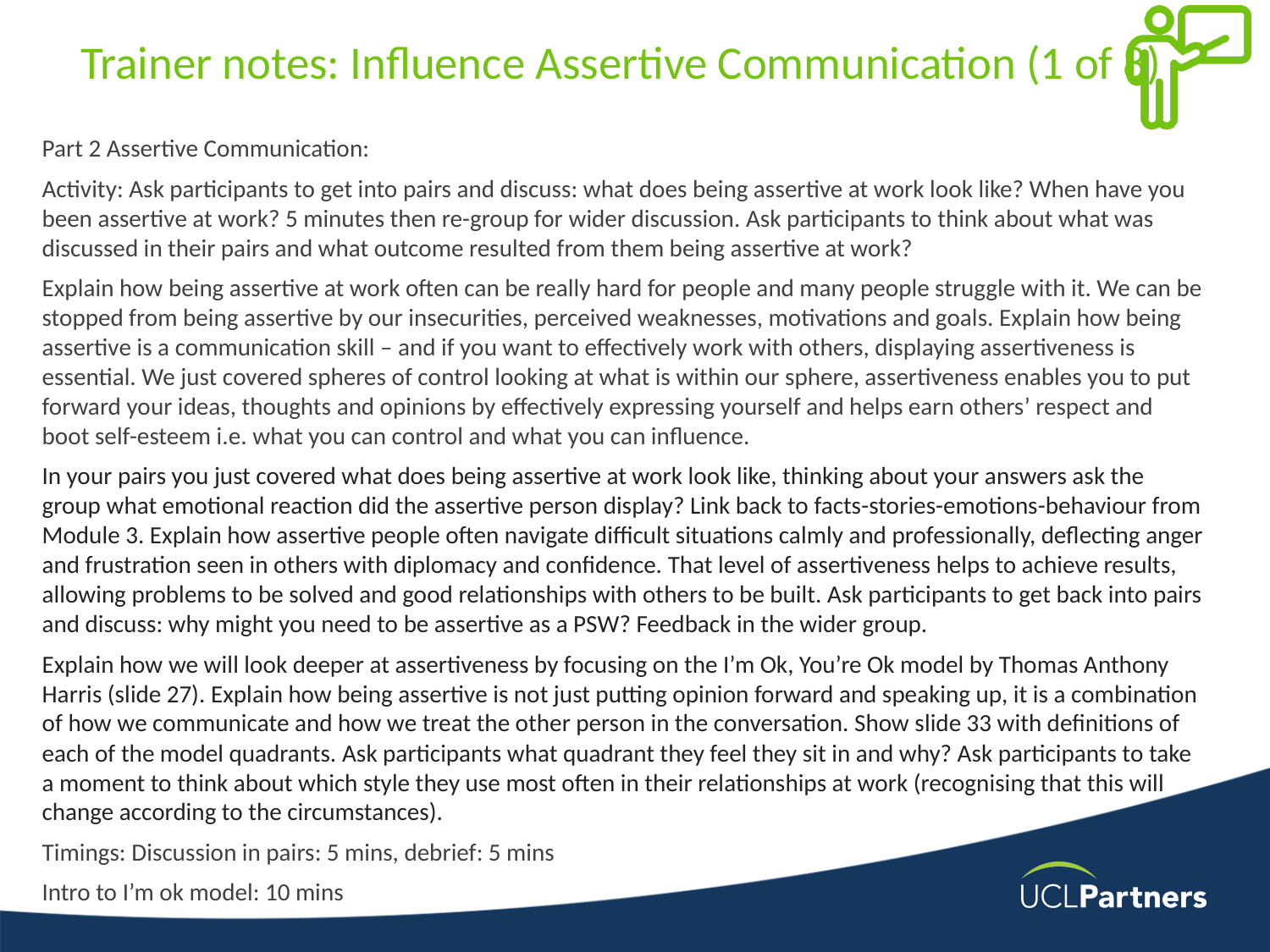

# Trainer notes: Influence Assertive Communication (1 of 8)
Part 2 Assertive Communication:
Activity: Ask participants to get into pairs and discuss: what does being assertive at work look like? When have you been assertive at work? 5 minutes then re-group for wider discussion. Ask participants to think about what was discussed in their pairs and what outcome resulted from them being assertive at work?
Explain how being assertive at work often can be really hard for people and many people struggle with it. We can be stopped from being assertive by our insecurities, perceived weaknesses, motivations and goals. Explain how being assertive is a communication skill – and if you want to effectively work with others, displaying assertiveness is essential. We just covered spheres of control looking at what is within our sphere, assertiveness enables you to put forward your ideas, thoughts and opinions by effectively expressing yourself and helps earn others’ respect and boot self-esteem i.e. what you can control and what you can influence.
In your pairs you just covered what does being assertive at work look like, thinking about your answers ask the group what emotional reaction did the assertive person display? Link back to facts-stories-emotions-behaviour from Module 3. Explain how assertive people often navigate difficult situations calmly and professionally, deflecting anger and frustration seen in others with diplomacy and confidence. That level of assertiveness helps to achieve results, allowing problems to be solved and good relationships with others to be built. Ask participants to get back into pairs and discuss: why might you need to be assertive as a PSW? Feedback in the wider group.
Explain how we will look deeper at assertiveness by focusing on the I’m Ok, You’re Ok model by Thomas Anthony Harris (slide 27). Explain how being assertive is not just putting opinion forward and speaking up, it is a combination of how we communicate and how we treat the other person in the conversation. Show slide 33 with definitions of each of the model quadrants. Ask participants what quadrant they feel they sit in and why? Ask participants to take a moment to think about which style they use most often in their relationships at work (recognising that this will change according to the circumstances).
Timings: Discussion in pairs: 5 mins, debrief: 5 mins
Intro to I’m ok model: 10 mins